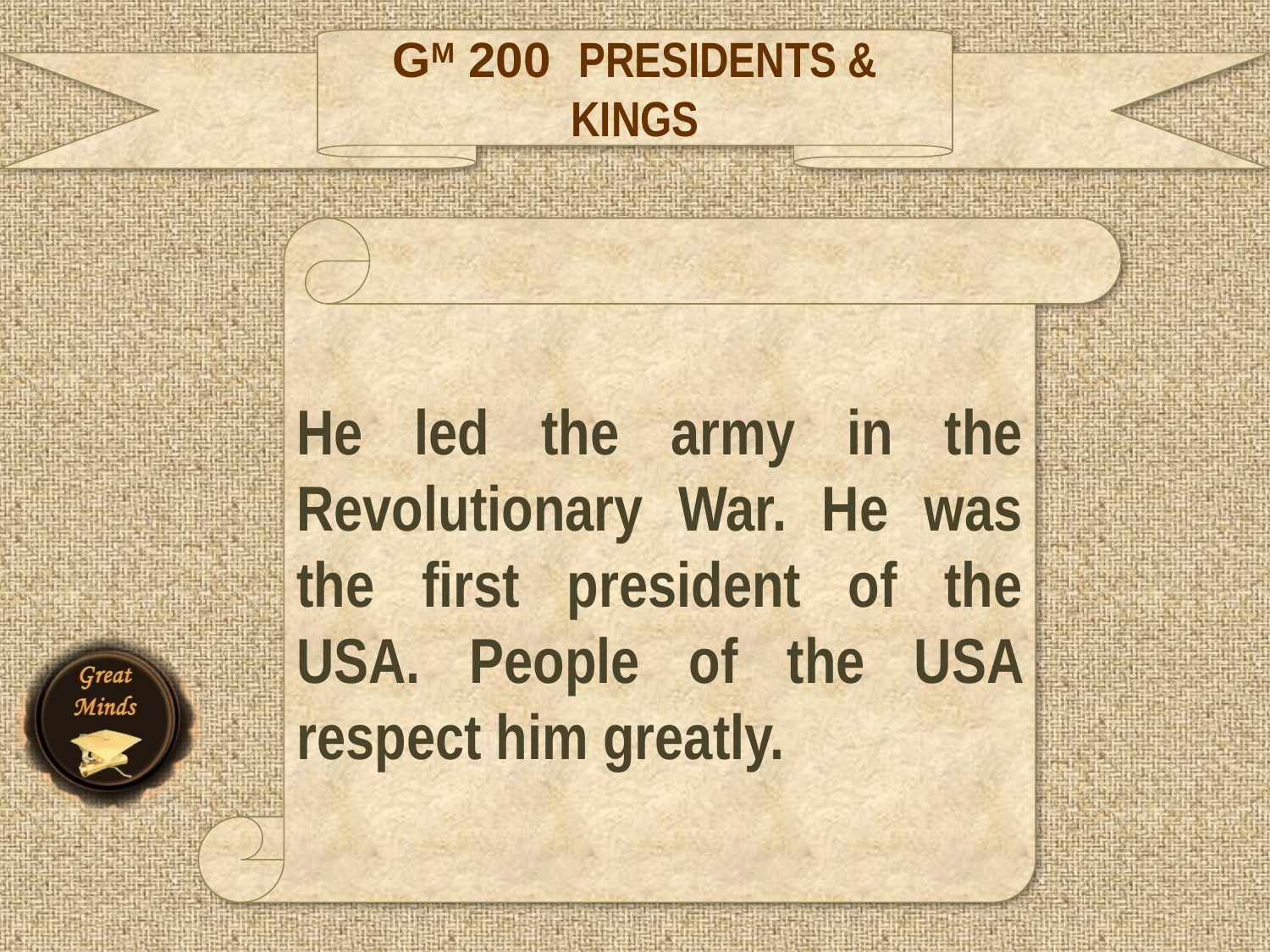

GM 200  PRESIDENTS & KINGS
He led the army in the Revolutionary War. He was the first president of the USA. People of the USA respect him greatly.